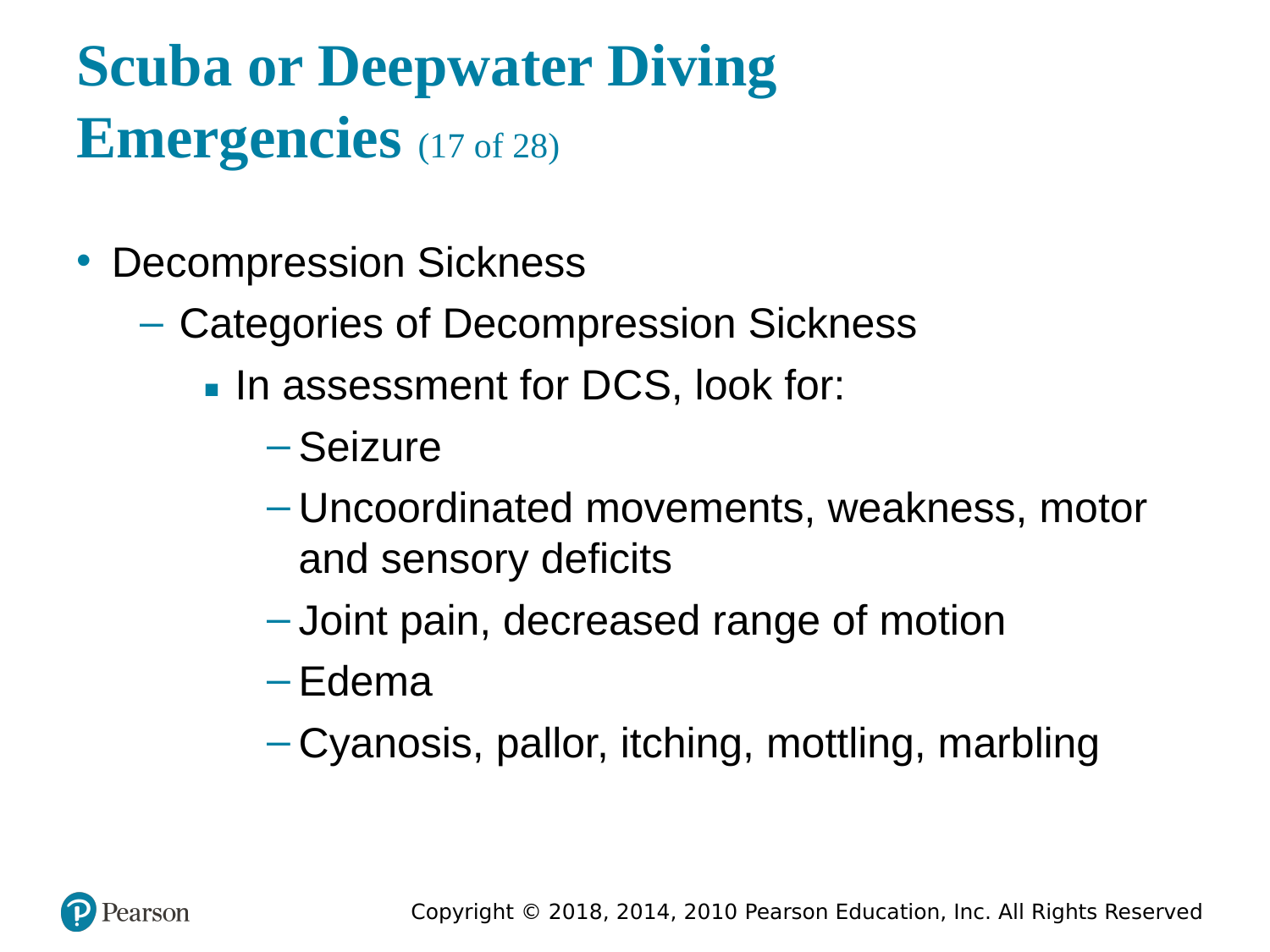

# Scuba or Deepwater Diving Emergencies (17 of 28)
Decompression Sickness
Categories of Decompression Sickness
In assessment for D C S, look for:
Seizure
Uncoordinated movements, weakness, motor and sensory deficits
Joint pain, decreased range of motion
Edema
Cyanosis, pallor, itching, mottling, marbling